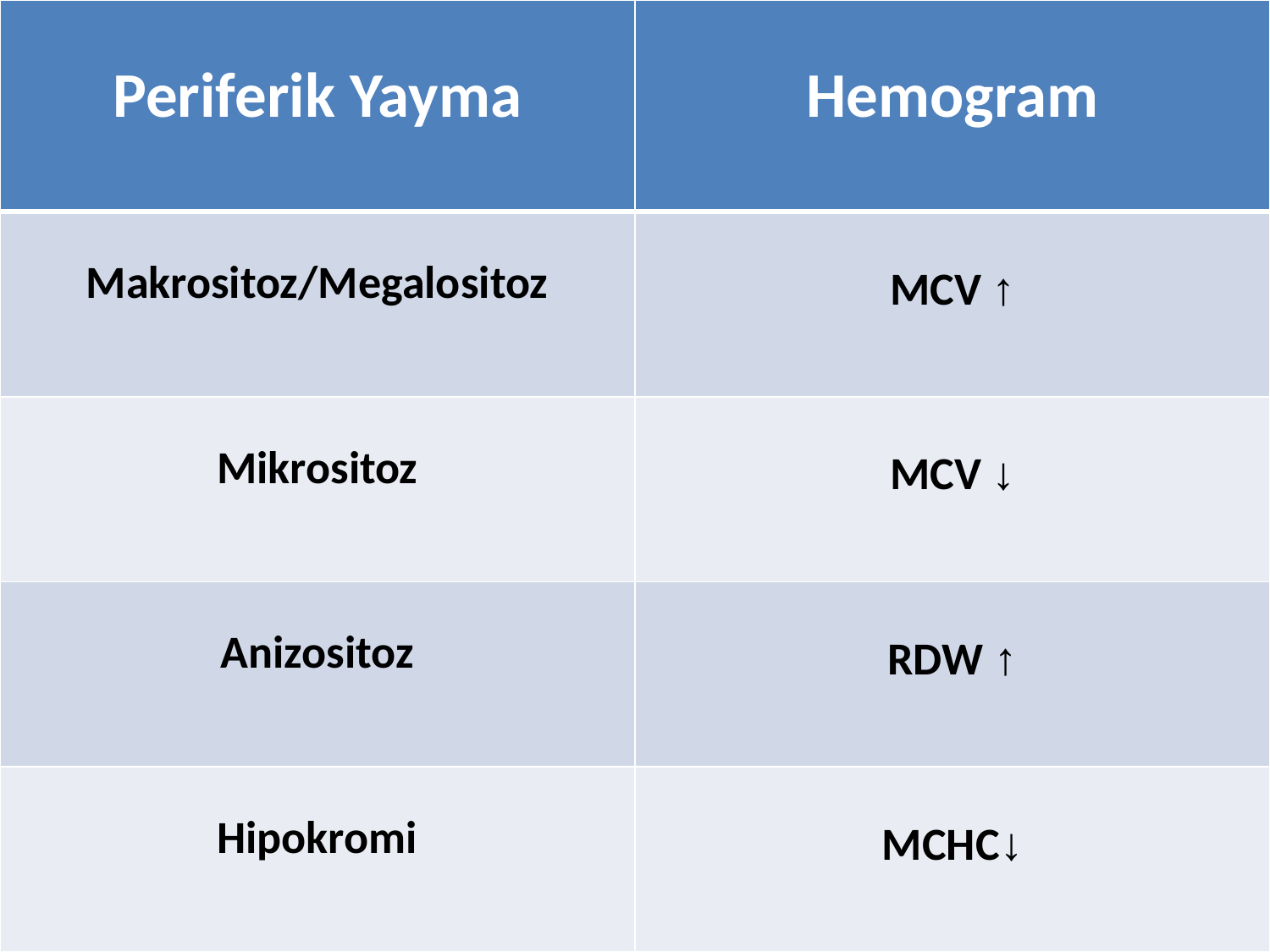

| Periferik Yayma | Hemogram |
| --- | --- |
| Makrositoz/Megalositoz | MCV ↑ |
| Mikrositoz | MCV ↓ |
| Anizositoz | RDW ↑ |
| Hipokromi | MCHC↓ |